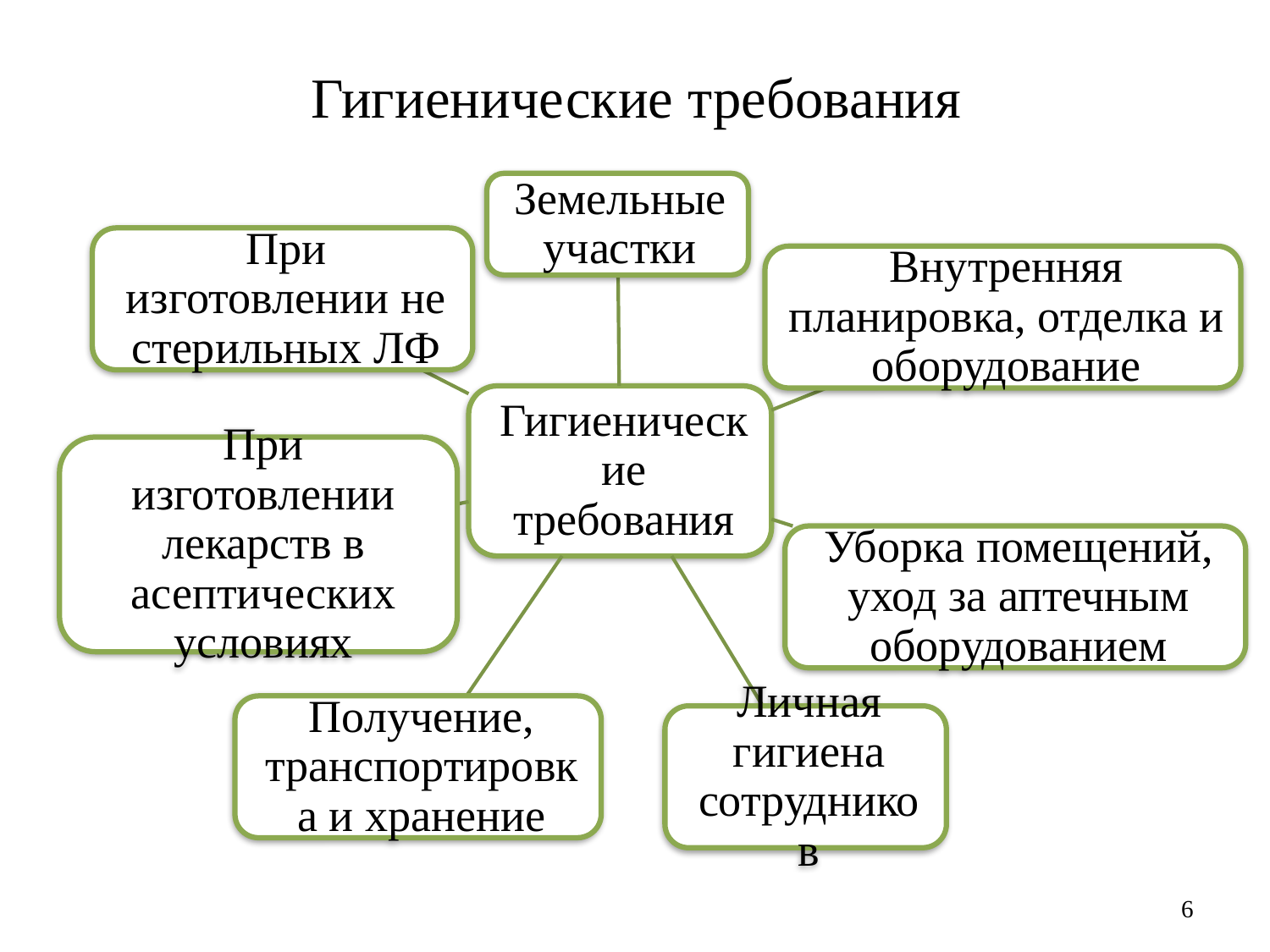

# Гигиенические требования
Гигиенические требования
Земельные участки
Внутренняя планировка, отделка и оборудование
Уборка помещений, уход за аптечным оборудованием
Личная гигиена сотрудников
Получение, транспортировка и хранение
При изготовлении лекарств в асептических условиях
При изготовлении не стерильных ЛФ
6